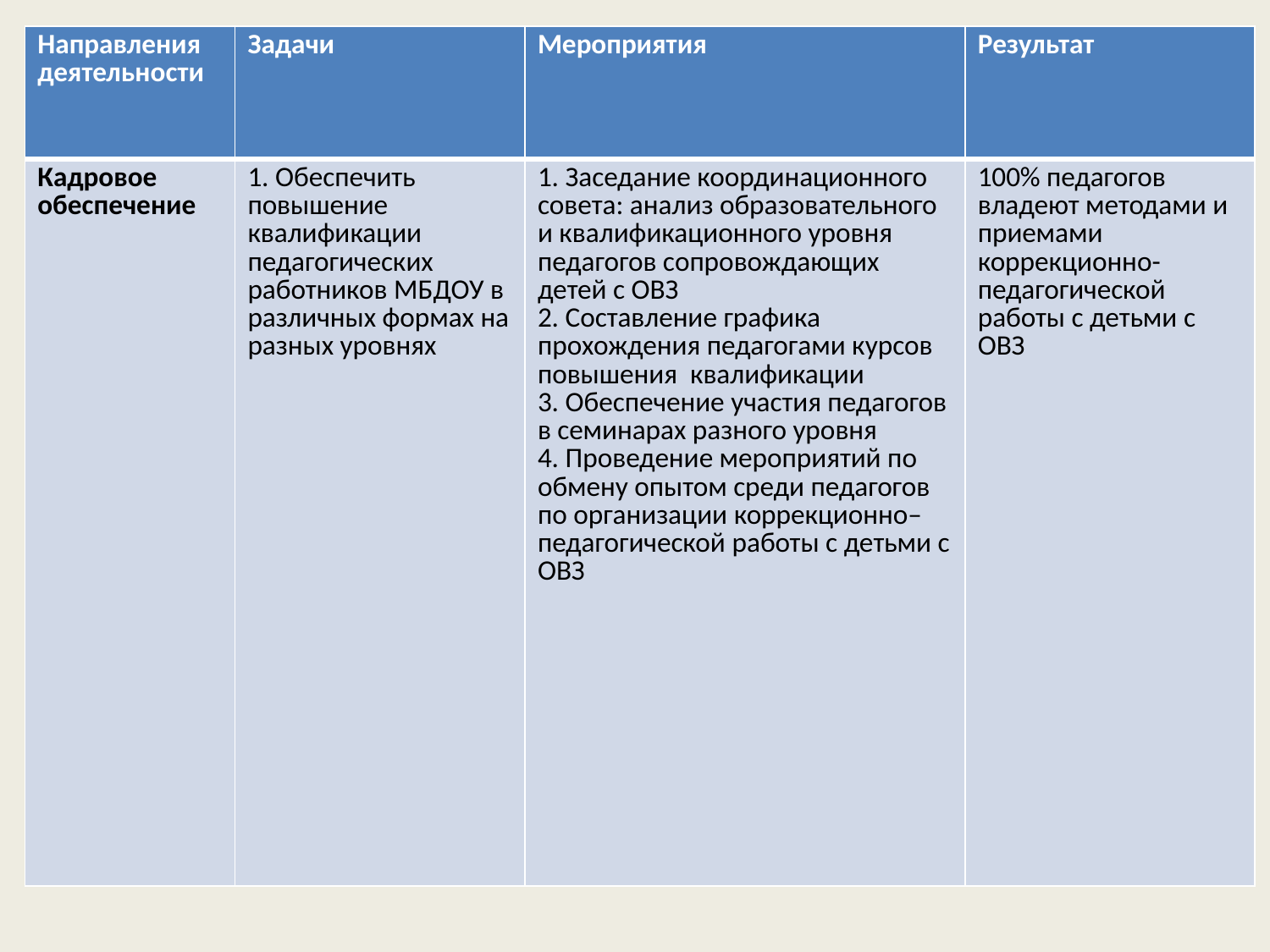

| Направления деятельности | Задачи | Мероприятия | Результат |
| --- | --- | --- | --- |
| Кадровое обеспечение | 1. Обеспечить повышение квалификации педагогических работников МБДОУ в различных формах на разных уровнях | 1. Заседание координационного совета: анализ образовательного и квалификационного уровня педагогов сопровождающих детей с ОВЗ 2. Составление графика прохождения педагогами курсов повышения квалификации 3. Обеспечение участия педагогов в семинарах разного уровня 4. Проведение мероприятий по обмену опытом среди педагогов по организации коррекционно–педагогической работы с детьми с ОВЗ | 100% педагогов владеют методами и приемами коррекционно-педагогической работы с детьми с ОВЗ |